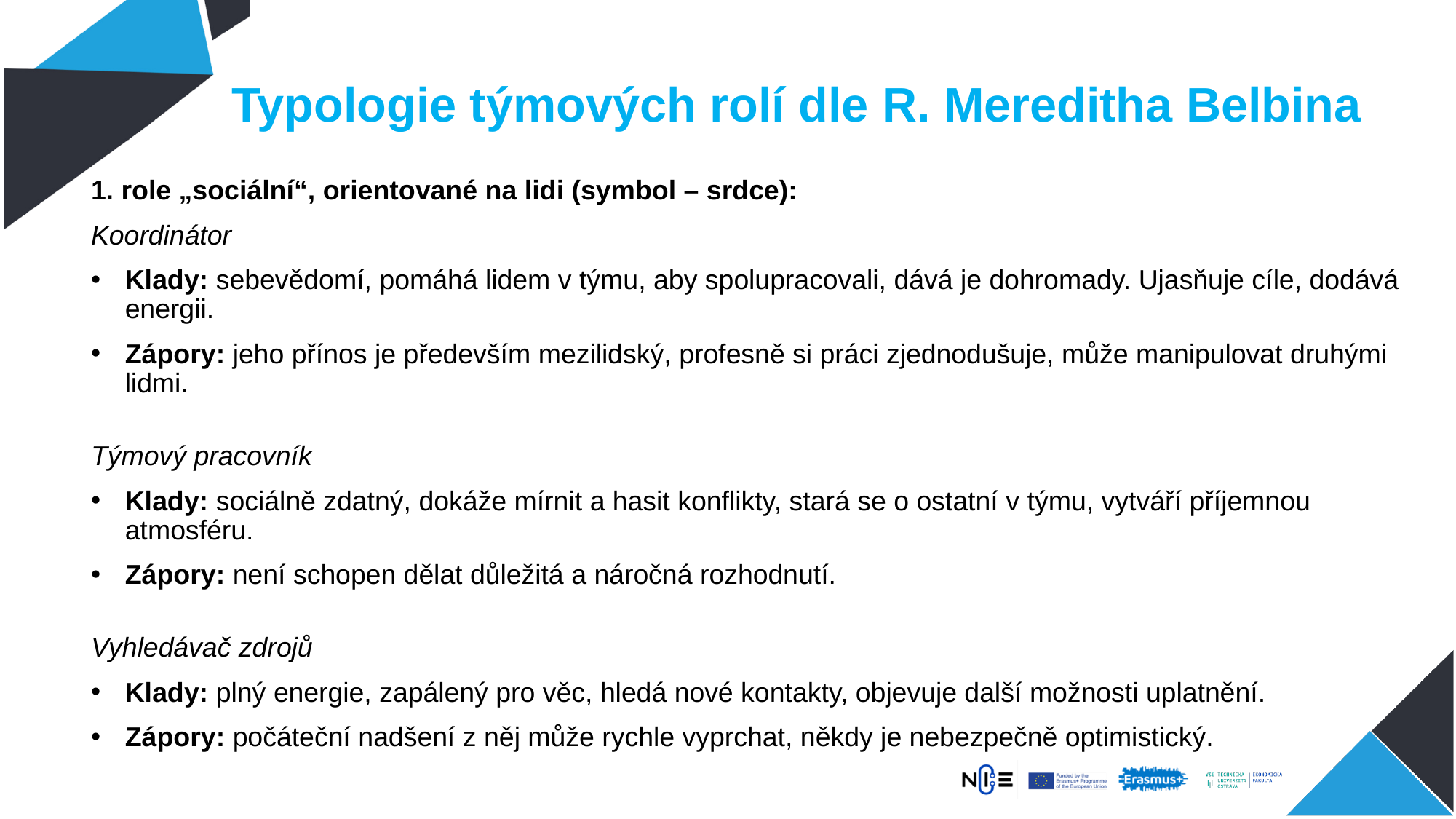

# Typologie týmových rolí dle R. Mereditha Belbina
1. role „sociální“, orientované na lidi (symbol – srdce):
Koordinátor
Klady: sebevědomí, pomáhá lidem v týmu, aby spolupracovali, dává je dohromady. Ujasňuje cíle, dodává energii.
Zápory: jeho přínos je především mezilidský, profesně si práci zjednodušuje, může manipulovat druhými lidmi.

Týmový pracovník
Klady: sociálně zdatný, dokáže mírnit a hasit konflikty, stará se o ostatní v týmu, vytváří příjemnou atmosféru.
Zápory: není schopen dělat důležitá a náročná rozhodnutí.

Vyhledávač zdrojů
Klady: plný energie, zapálený pro věc, hledá nové kontakty, objevuje další možnosti uplatnění.
Zápory: počáteční nadšení z něj může rychle vyprchat, někdy je nebezpečně optimistický.